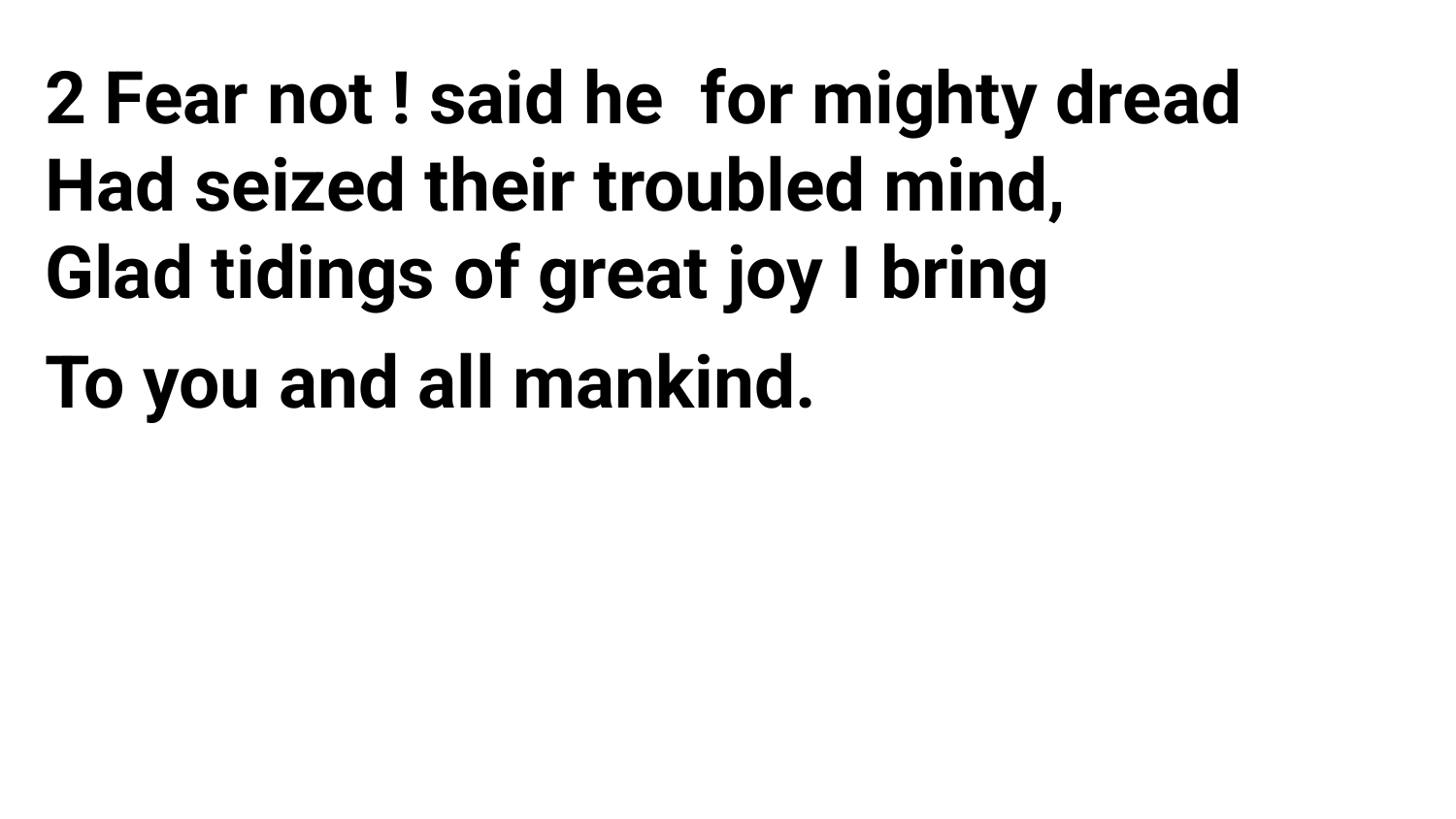

2 Fear not ! said he  for mighty dread
Had seized their troubled mind,
Glad tidings of great joy I bring
To you and all mankind.